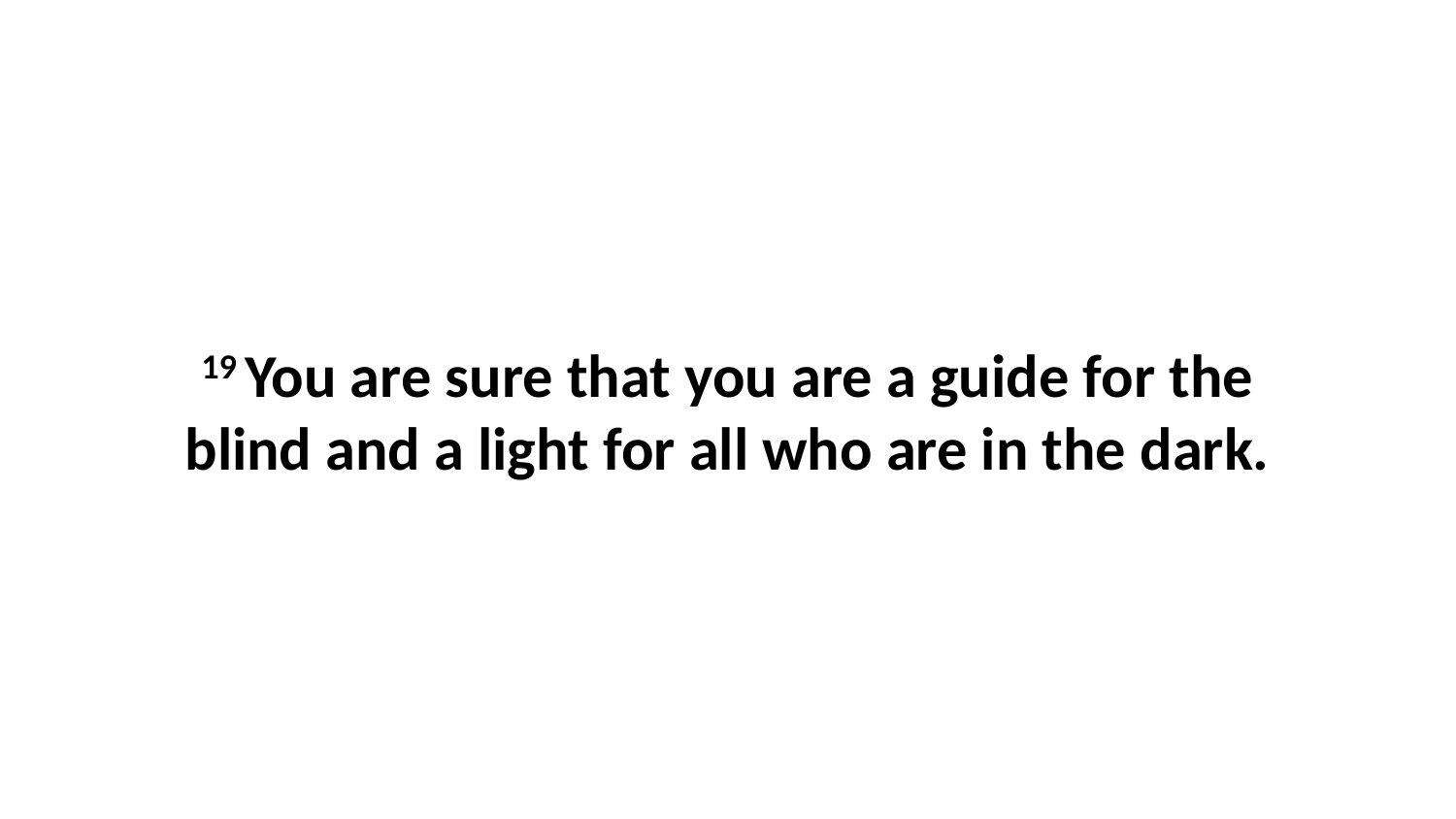

19 You are sure that you are a guide for the blind and a light for all who are in the dark.